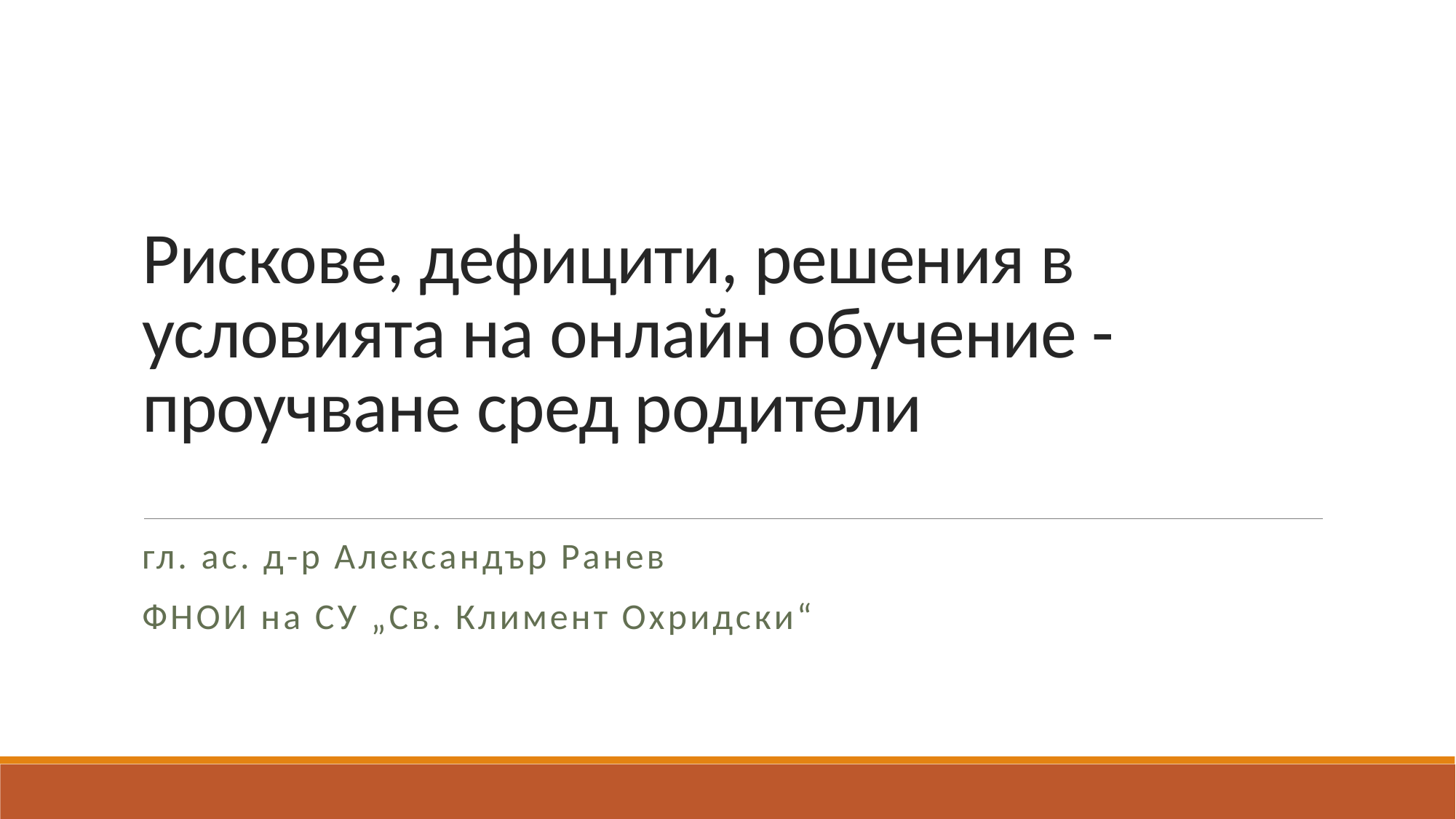

# Рискове, дефицити, решения в условията на онлайн обучение - проучване сред родители
гл. ас. д-р Александър Ранев
ФНОИ на СУ „Св. Климент Охридски“